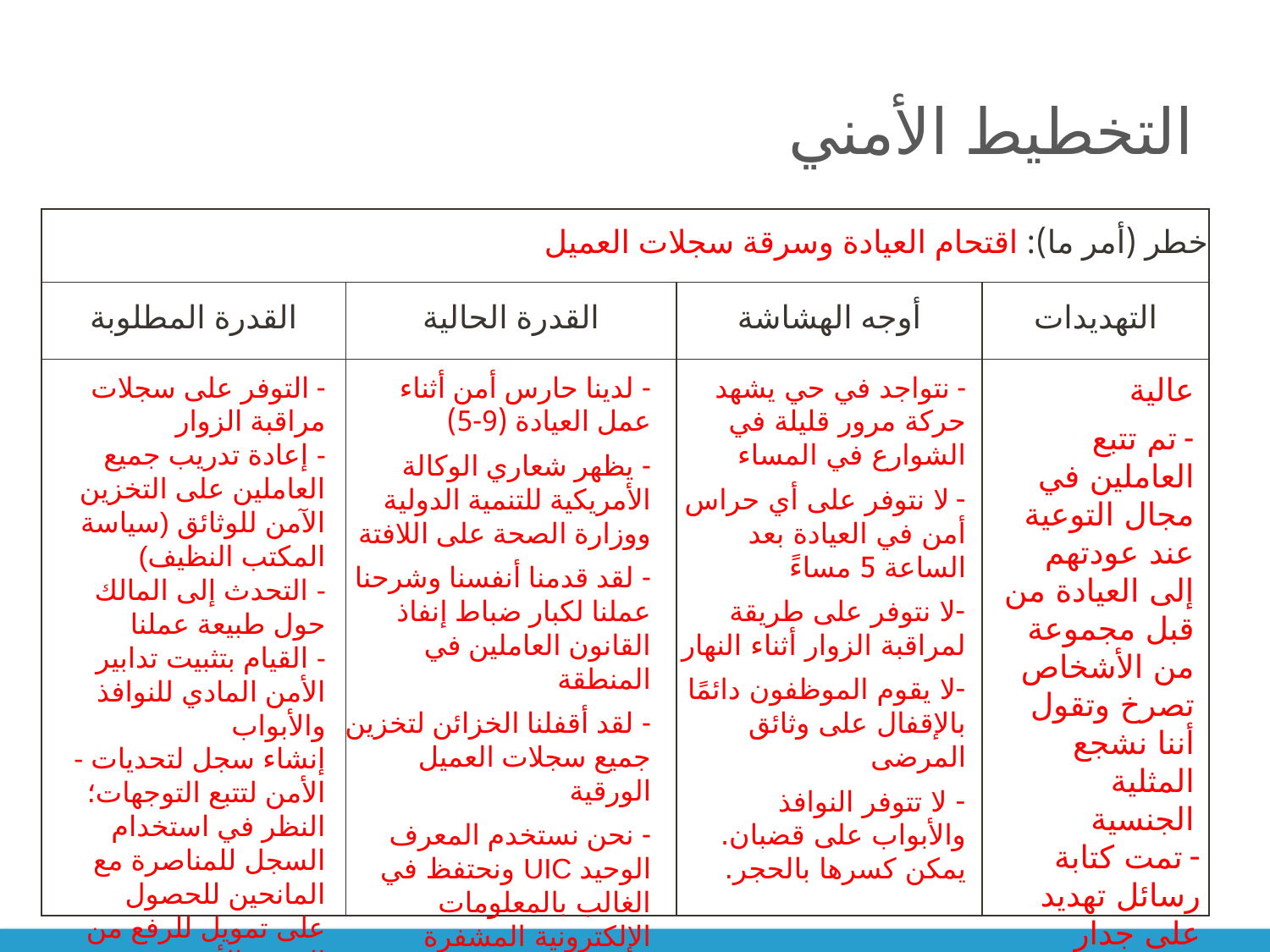

# التخطيط الأمني
| خطر (أمر ما): اقتحام العيادة وسرقة سجلات العميل |  |  |  |
| --- | --- | --- | --- |
| القدرة المطلوبة | القدرة الحالية | أوجه الهشاشة | التهديدات |
|  |  |  |  |

- التوفر على سجلات مراقبة الزوار
- إعادة تدريب جميع العاملين على التخزين الآمن للوثائق (سياسة المكتب النظيف)
- التحدث إلى المالك حول طبيعة عملنا
- القيام بتثبيت تدابير الأمن المادي للنوافذ والأبواب
- إنشاء سجل لتحديات الأمن لتتبع التوجهات؛ النظر في استخدام السجل للمناصرة مع المانحين للحصول على تمويل للرفع من الوجود الأمني
- لدينا حارس أمن أثناء عمل العيادة (9-5)
- يظهر شعاري الوكالة الأمريكية للتنمية الدولية ووزارة الصحة على اللافتة
- لقد قدمنا أنفسنا وشرحنا عملنا لكبار ضباط إنفاذ القانون العاملين في المنطقة
- لقد أقفلنا الخزائن لتخزين جميع سجلات العميل الورقية
- نحن نستخدم المعرف الوحيد UIC ونحتفظ في الغالب بالمعلومات الإلكترونية المشفرة

- نتواجد في حي يشهد حركة مرور قليلة في الشوارع في المساء
- لا نتوفر على أي حراس أمن في العيادة بعد الساعة 5 مساءً
-لا نتوفر على طريقة لمراقبة الزوار أثناء النهار
-لا يقوم الموظفون دائمًا بالإقفال على وثائق المرضى
- لا تتوفر النوافذ والأبواب على قضبان. يمكن كسرها بالحجر.

عالية
- تم تتبع العاملين في مجال التوعية عند عودتهم إلى العيادة من قبل مجموعة من الأشخاص تصرخ وتقول أننا نشجع المثلية الجنسية
- تمت كتابة رسائل تهديد على جدار العيادة